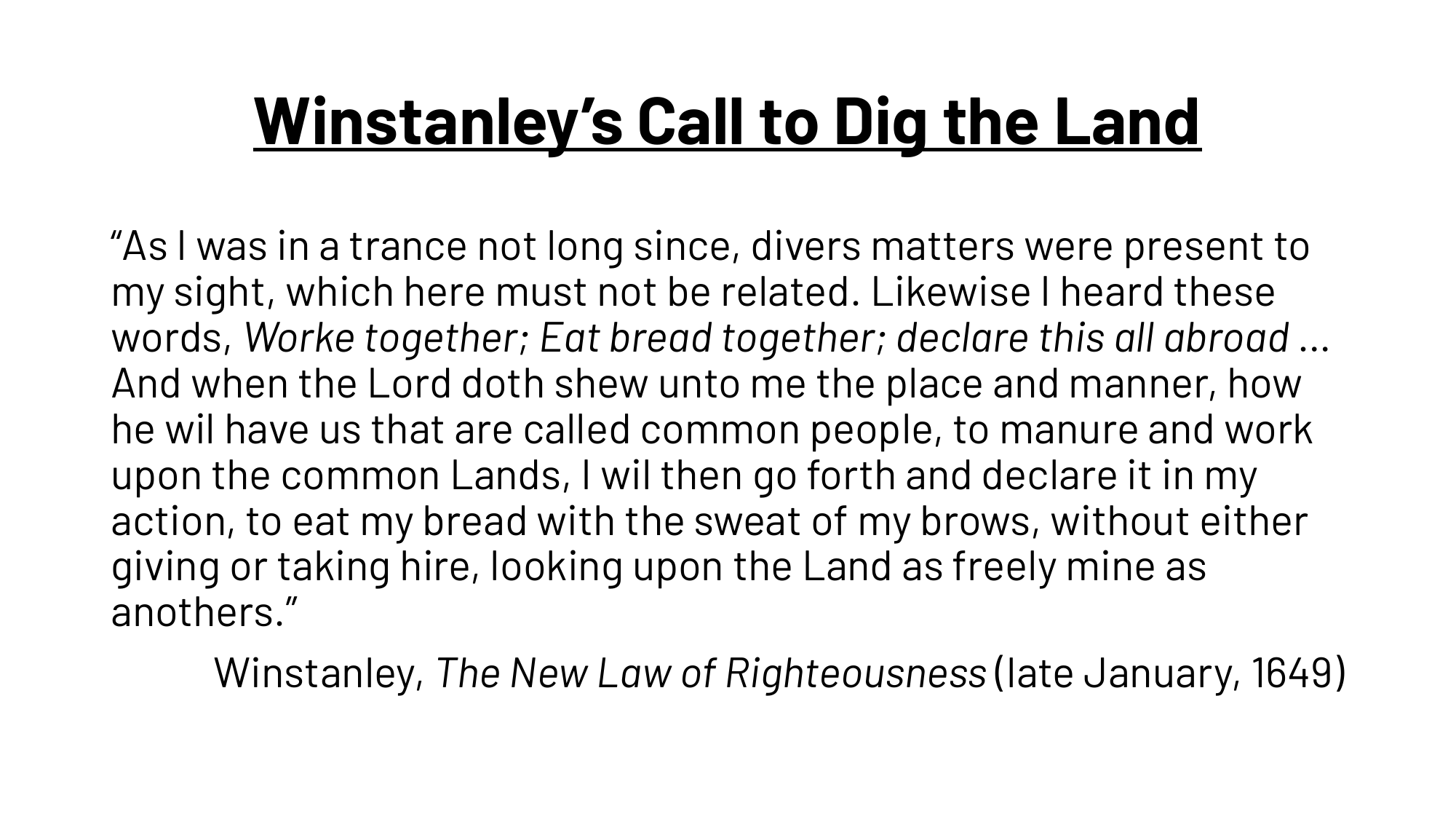

# Winstanley’s Call to Dig the Land
“As I was in a trance not long since, divers matters were present to my sight, which here must not be related. Likewise I heard these words, Worke together; Eat bread together; declare this all abroad … And when the Lord doth shew unto me the place and manner, how he wil have us that are called common people, to manure and work upon the common Lands, I wil then go forth and declare it in my action, to eat my bread with the sweat of my brows, without either giving or taking hire, looking upon the Land as freely mine as anothers.”
Winstanley, The New Law of Righteousness (late January, 1649)